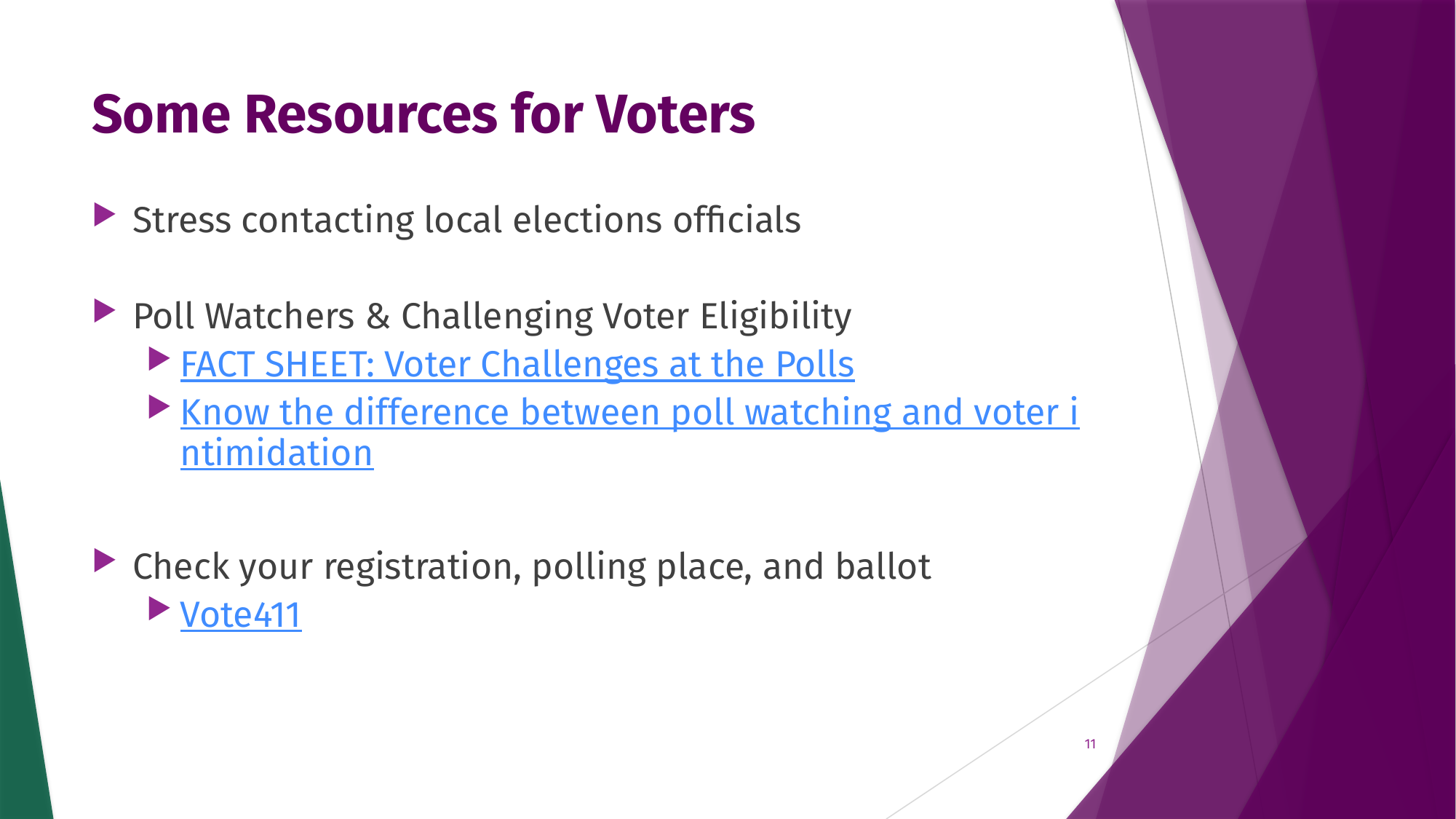

# Some Resources for Voters
Stress contacting local elections officials

Poll Watchers & Challenging Voter Eligibility
FACT SHEET: Voter Challenges at the Polls
Know the difference between poll watching and voter intimidation

Check your registration, polling place, and ballot
Vote411

11